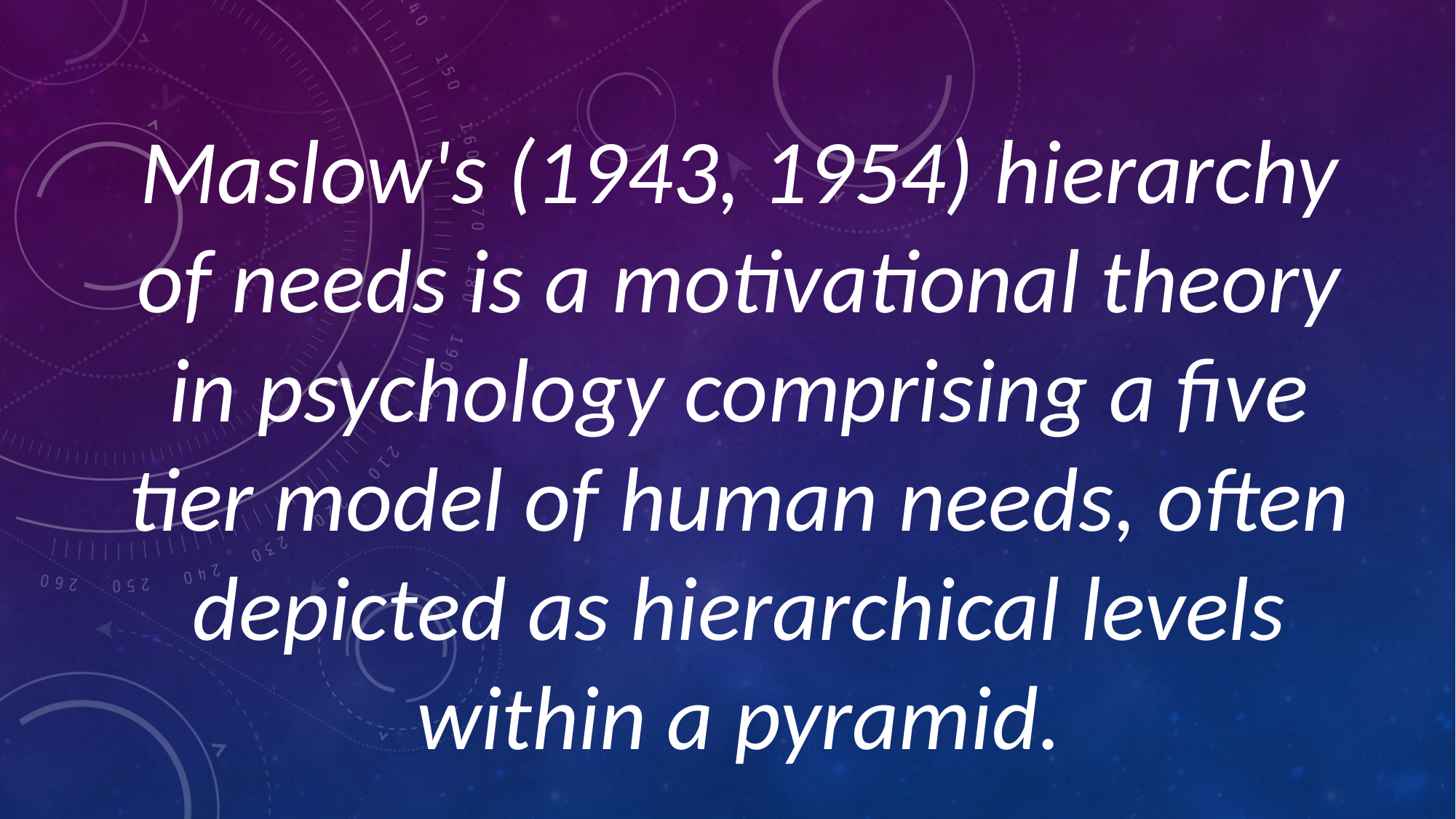

# Maslow's (1943, 1954) hierarchy of needs is a motivational theory in psychology comprising a five tier model of human needs, often depicted as hierarchical levels within a pyramid.